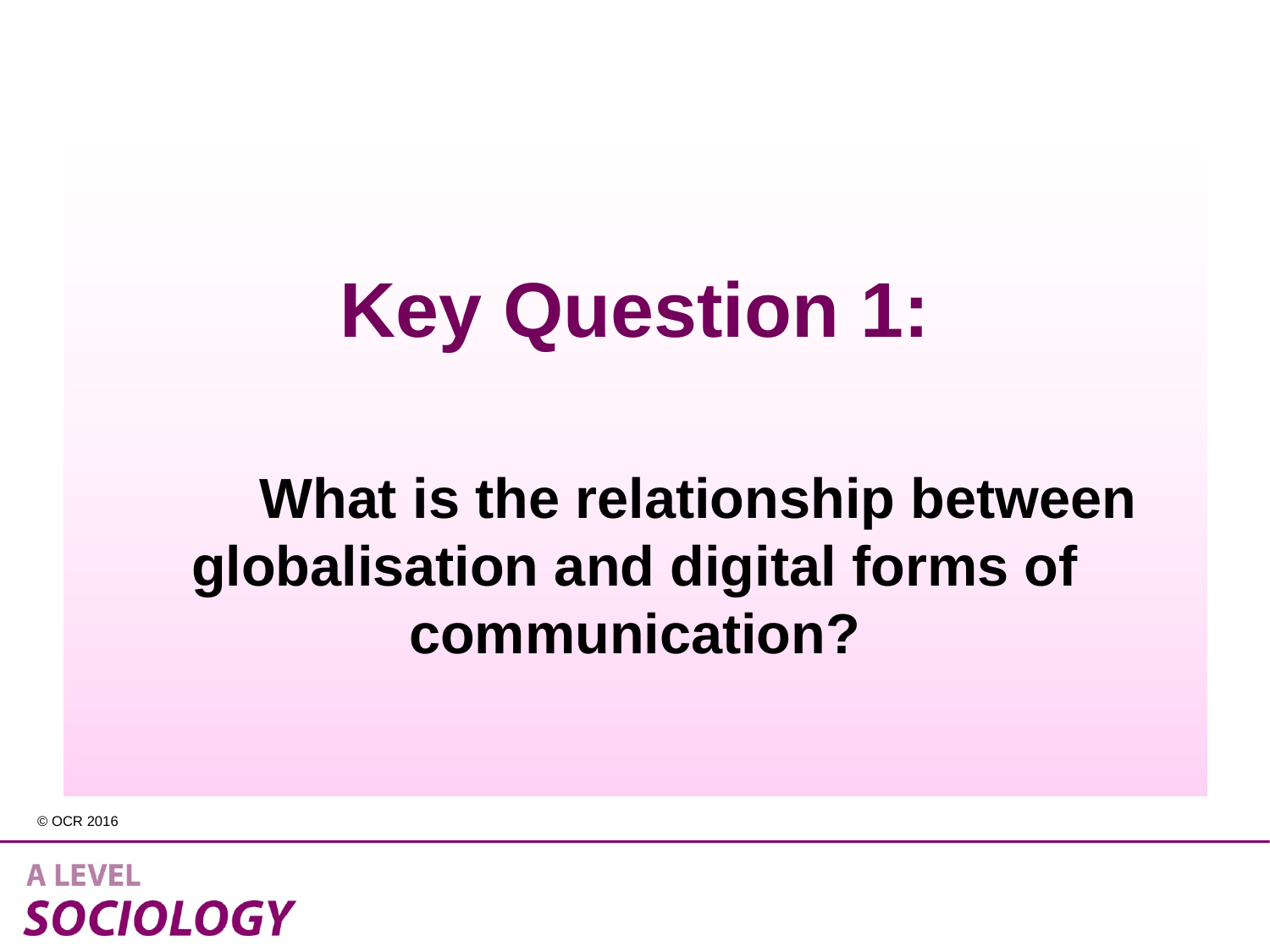

Key Question 1:

	What is the relationship between globalisation and digital forms of
communication?